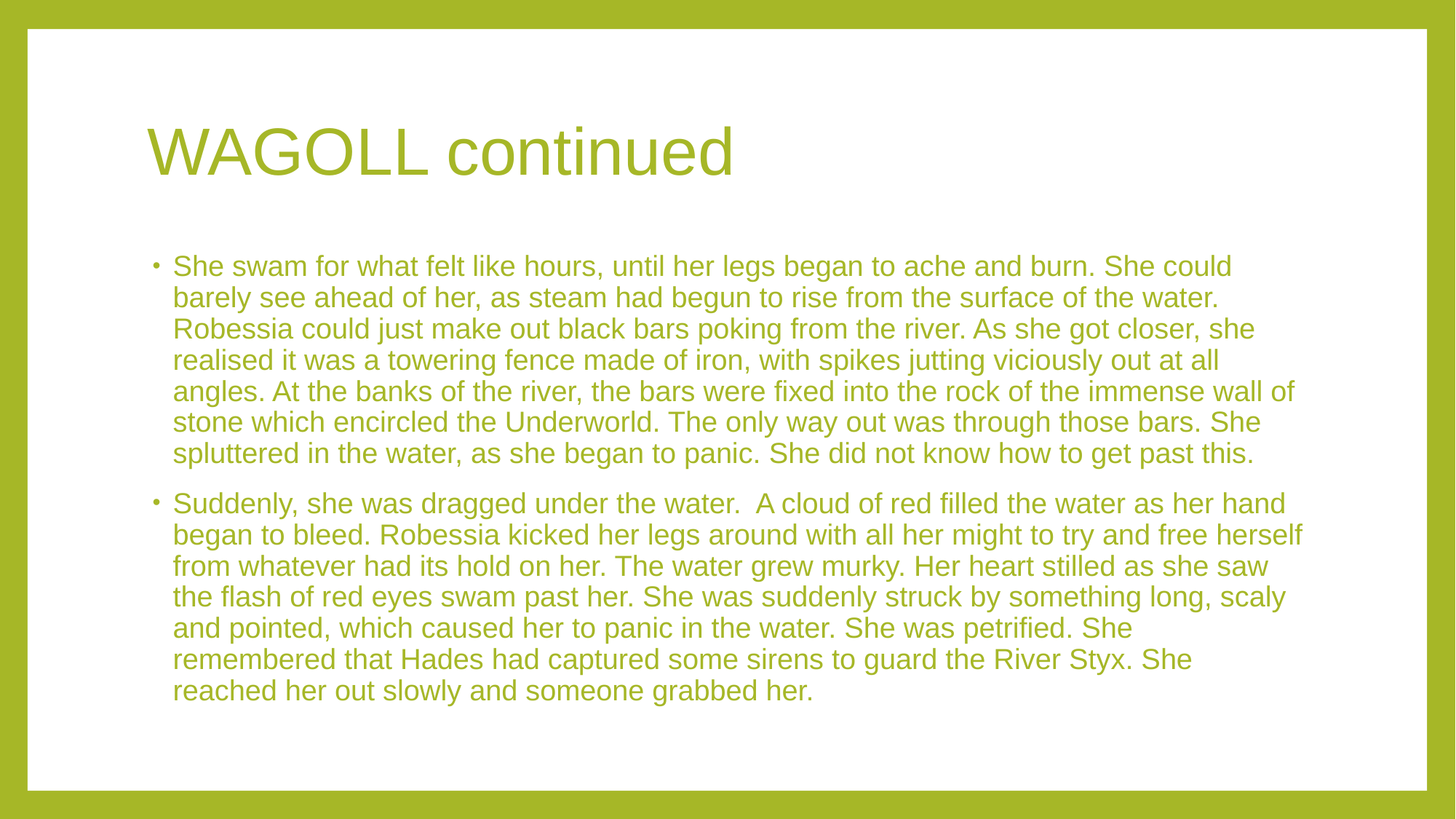

# WAGOLL continued
She swam for what felt like hours, until her legs began to ache and burn. She could barely see ahead of her, as steam had begun to rise from the surface of the water. Robessia could just make out black bars poking from the river. As she got closer, she realised it was a towering fence made of iron, with spikes jutting viciously out at all angles. At the banks of the river, the bars were fixed into the rock of the immense wall of stone which encircled the Underworld. The only way out was through those bars. She spluttered in the water, as she began to panic. She did not know how to get past this.
Suddenly, she was dragged under the water.  A cloud of red filled the water as her hand began to bleed. Robessia kicked her legs around with all her might to try and free herself from whatever had its hold on her. The water grew murky. Her heart stilled as she saw the flash of red eyes swam past her. She was suddenly struck by something long, scaly and pointed, which caused her to panic in the water. She was petrified. She remembered that Hades had captured some sirens to guard the River Styx. She reached her out slowly and someone grabbed her.